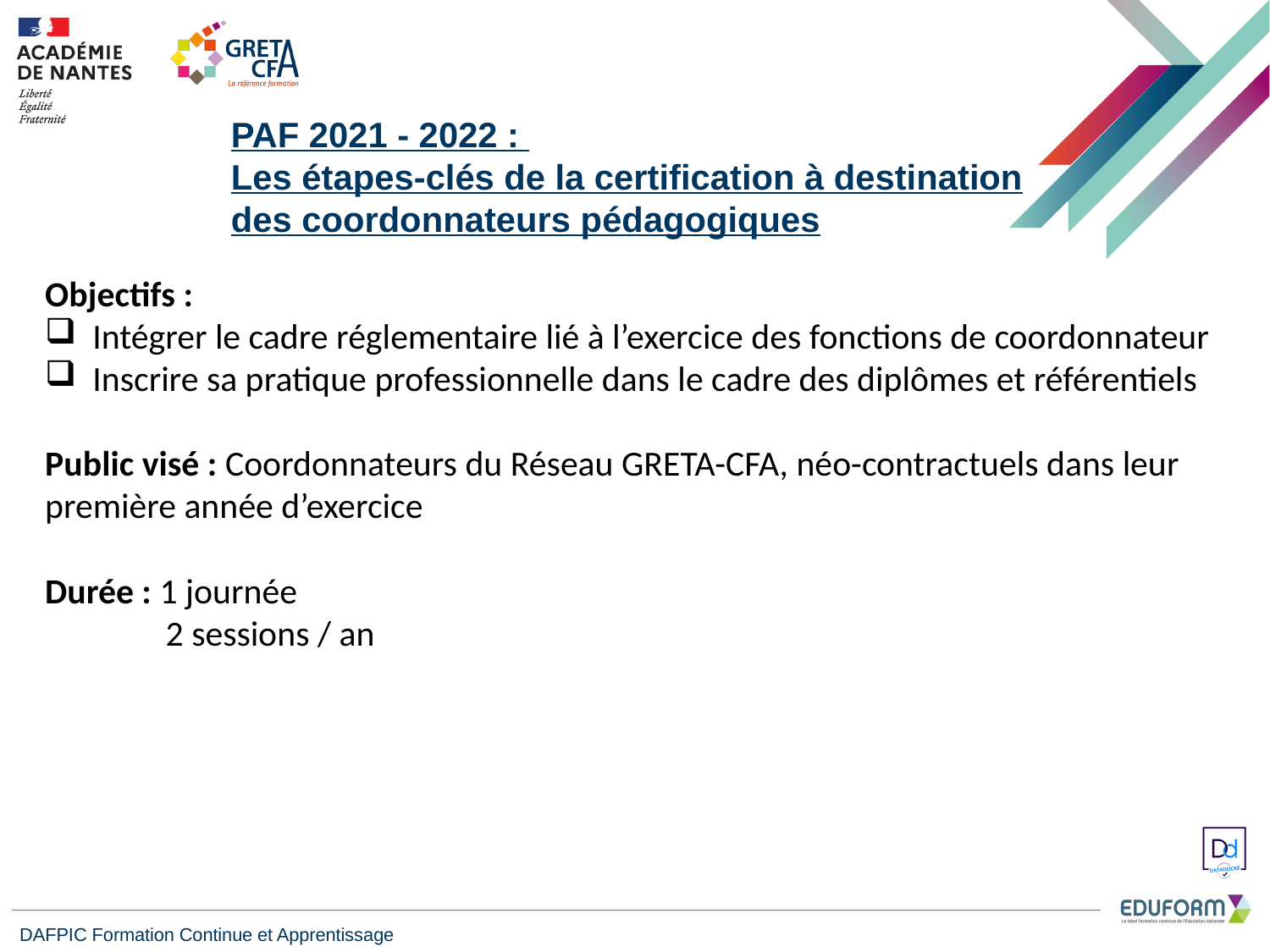

PAF 2021 - 2022 :
Les étapes-clés de la certification à destination des coordonnateurs pédagogiques
Objectifs :
Intégrer le cadre réglementaire lié à l’exercice des fonctions de coordonnateur
Inscrire sa pratique professionnelle dans le cadre des diplômes et référentiels

Public visé : Coordonnateurs du Réseau GRETA-CFA, néo-contractuels dans leur première année d’exercice

Durée : 1 journée
               2 sessions / an
DAFPIC Formation Continue et Apprentissage